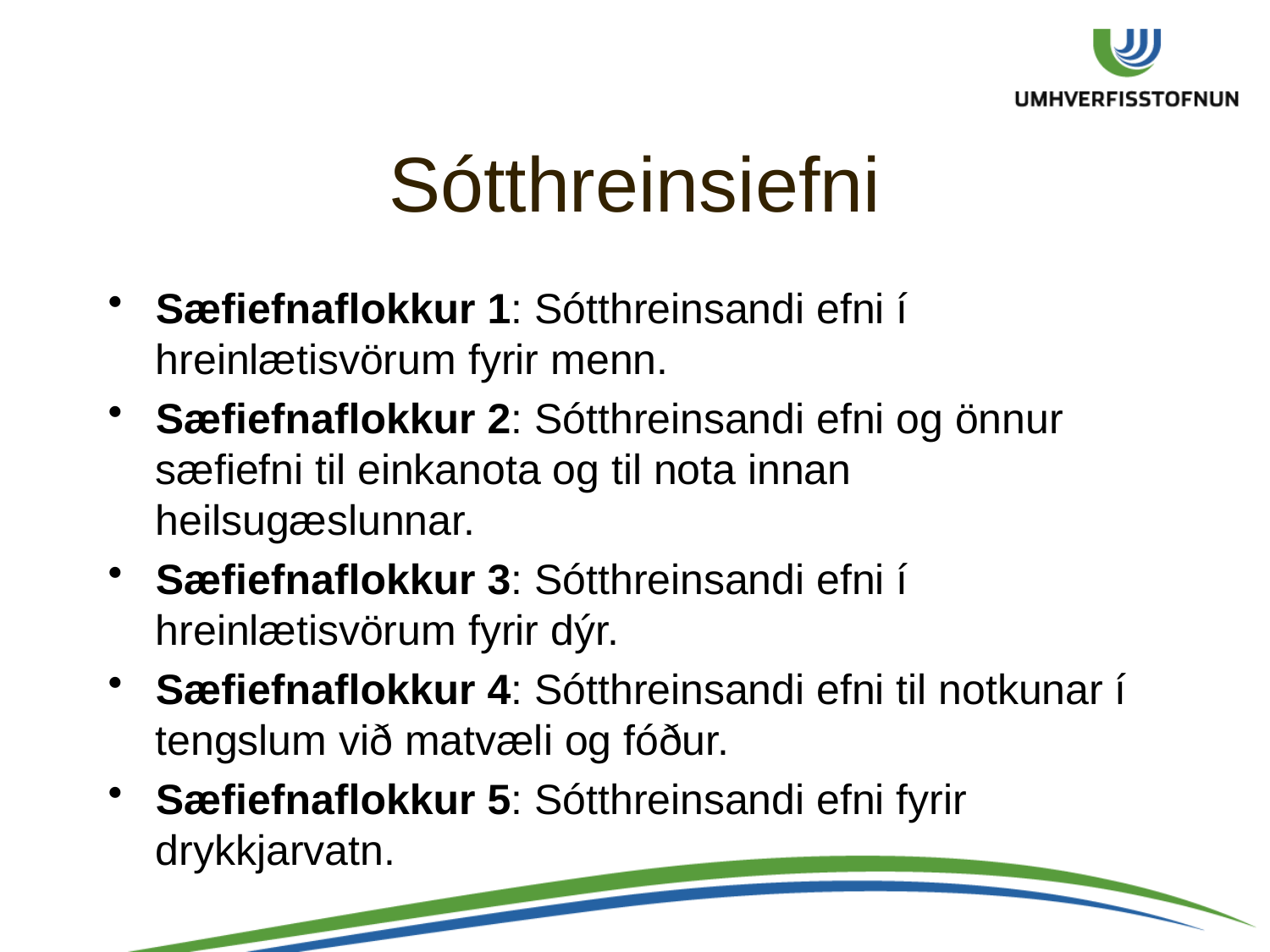

# Sótthreinsiefni
Sæfiefnaflokkur 1: Sótthreinsandi efni í hreinlætisvörum fyrir menn.
Sæfiefnaflokkur 2: Sótthreinsandi efni og önnur sæfiefni til einkanota og til nota innan heilsugæslunnar.
Sæfiefnaflokkur 3: Sótthreinsandi efni í hreinlætisvörum fyrir dýr.
Sæfiefnaflokkur 4: Sótthreinsandi efni til notkunar í tengslum við matvæli og fóður.
Sæfiefnaflokkur 5: Sótthreinsandi efni fyrir drykkjarvatn.